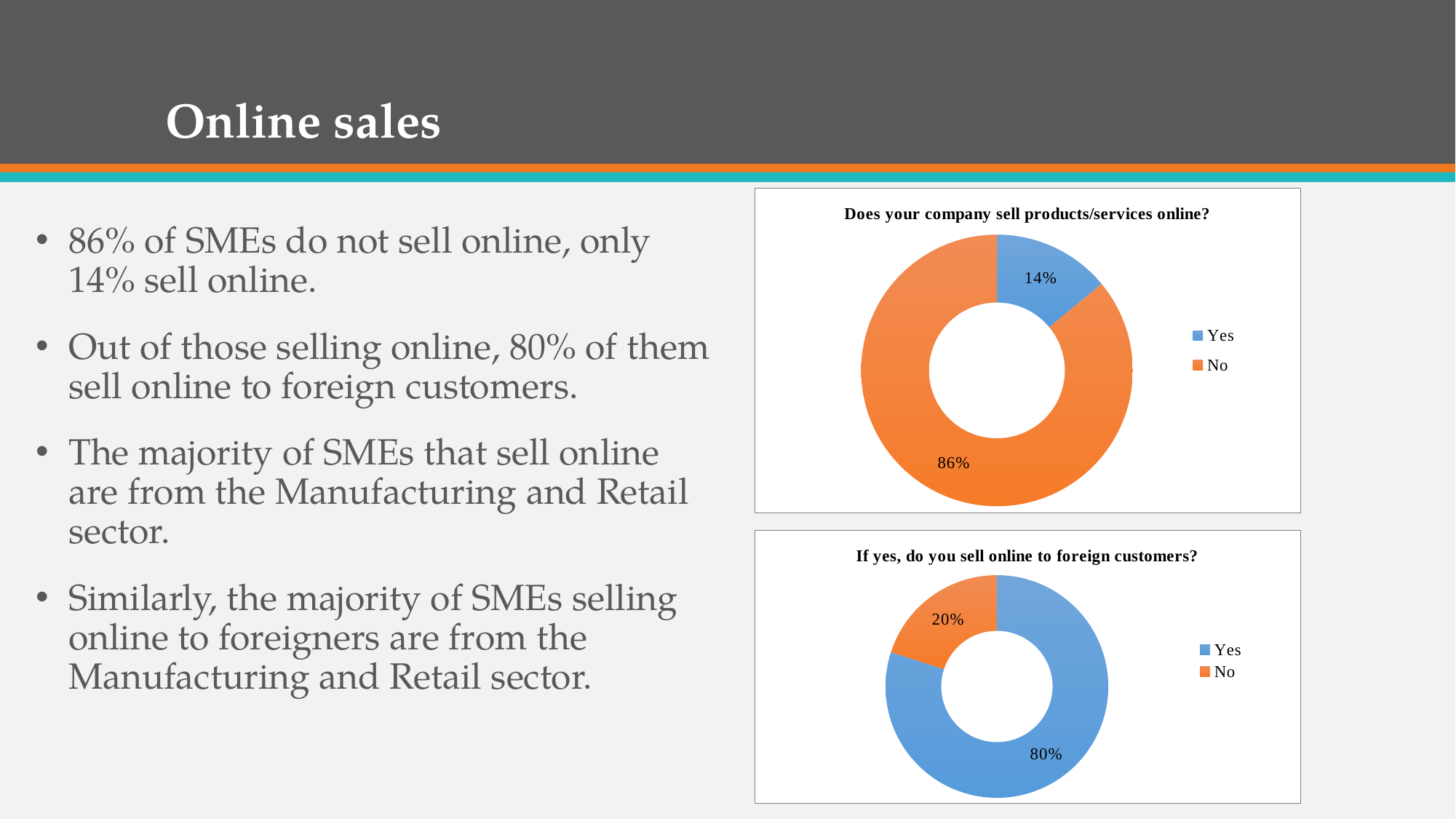

# Online sales

### Chart: Does your company sell products/services online?

| Category | Percentage |
|---|---|
| Yes | 0.14 |
| No | 0.86 |
86% of SMEs do not sell online, only 14% sell online.
Out of those selling online, 80% of them sell online to foreign customers.
The majority of SMEs that sell online are from the Manufacturing and Retail sector.
Similarly, the majority of SMEs selling online to foreigners are from the Manufacturing and Retail sector.

### Chart: If yes, do you sell online to foreign customers?

| Category | Percentage |
|---|---|
| Yes | 0.8 |
| No | 0.2 |